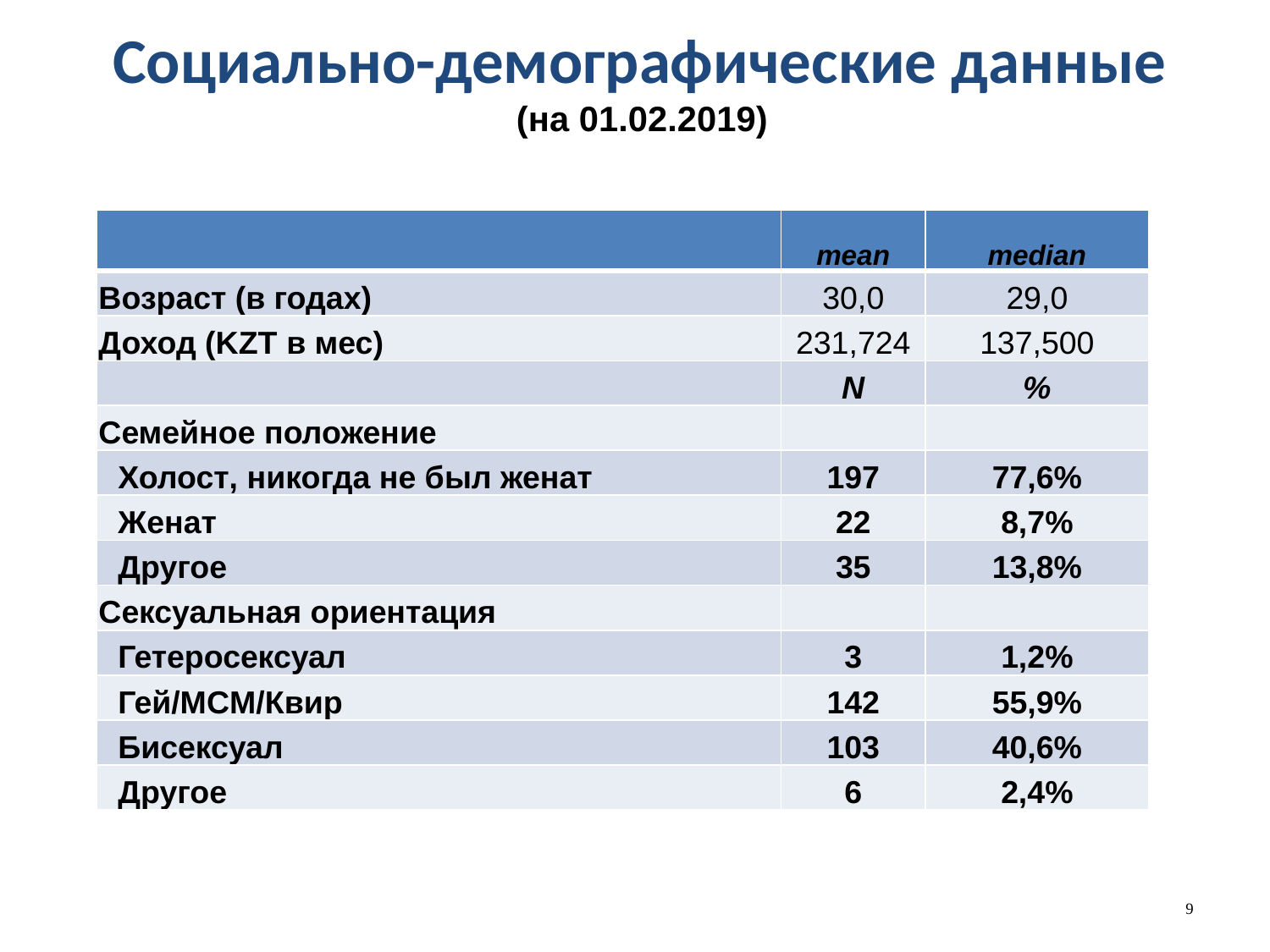

# Социально-демографические данные (на 01.02.2019)
|  | mean | median |
| --- | --- | --- |
| Возраст (в годах) | 30,0 | 29,0 |
| Доход (KZT в мес) | 231,724 | 137,500 |
|  | N | % |
| Семейное положение |  |  |
| Холост, никогда не был женат | 197 | 77,6% |
| Женат | 22 | 8,7% |
| Другое | 35 | 13,8% |
| Сексуальная ориентация |  |  |
| Гетеросексуал | 3 | 1,2% |
| Гей/MСM/Квир | 142 | 55,9% |
| Бисексуал | 103 | 40,6% |
| Другое | 6 | 2,4% |
9